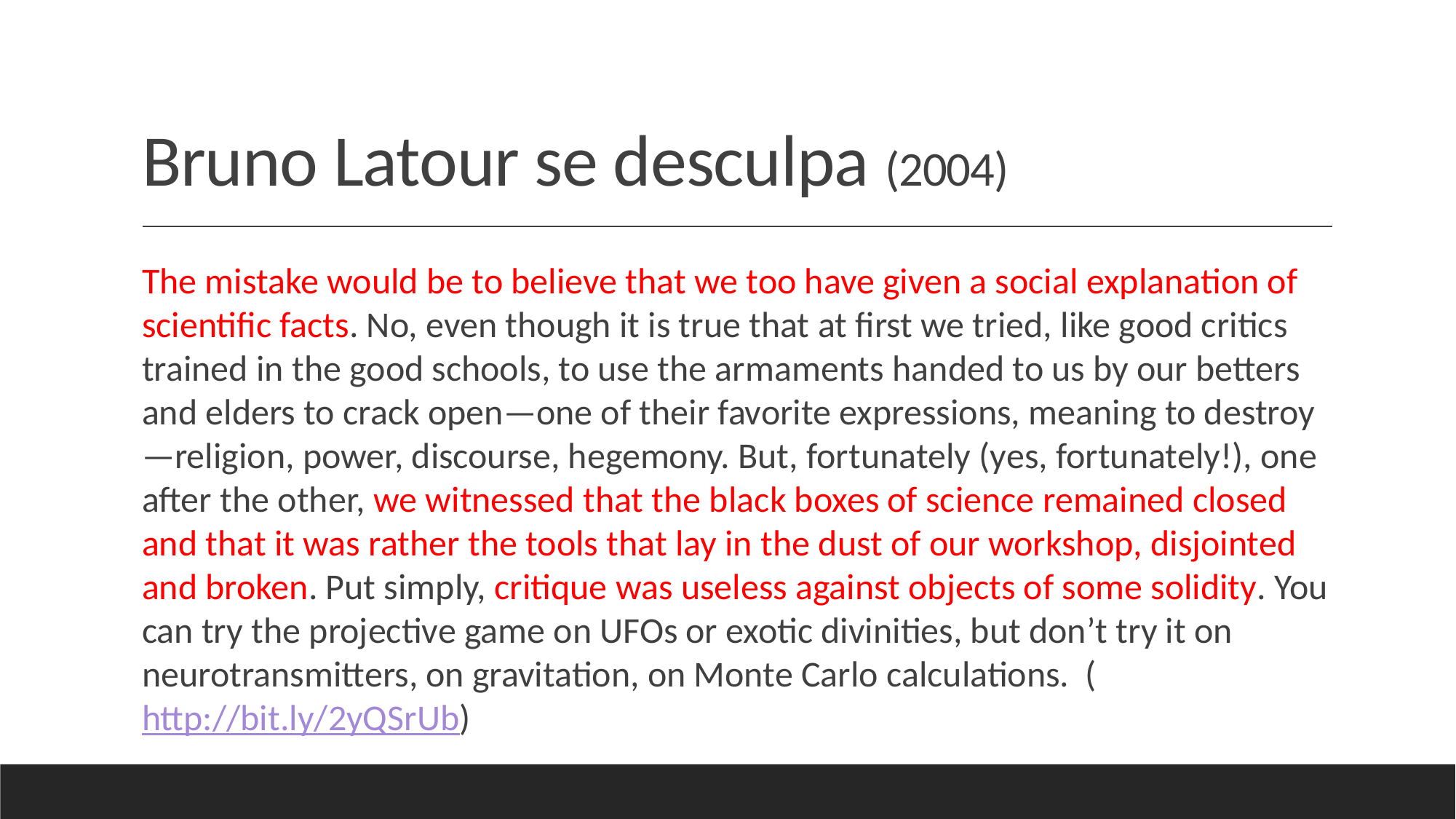

# Bruno Latour se desculpa (2004)
The mistake would be to believe that we too have given a social explanation of scientific facts. No, even though it is true that at first we tried, like good critics trained in the good schools, to use the armaments handed to us by our betters and elders to crack open—one of their favorite expressions, meaning to destroy—religion, power, discourse, hegemony. But, fortunately (yes, fortunately!), one after the other, we witnessed that the black boxes of science remained closed and that it was rather the tools that lay in the dust of our workshop, disjointed and broken. Put simply, critique was useless against objects of some solidity. You can try the projective game on UFOs or exotic divinities, but don’t try it on neurotransmitters, on gravitation, on Monte Carlo calculations.  (http://bit.ly/2yQSrUb)